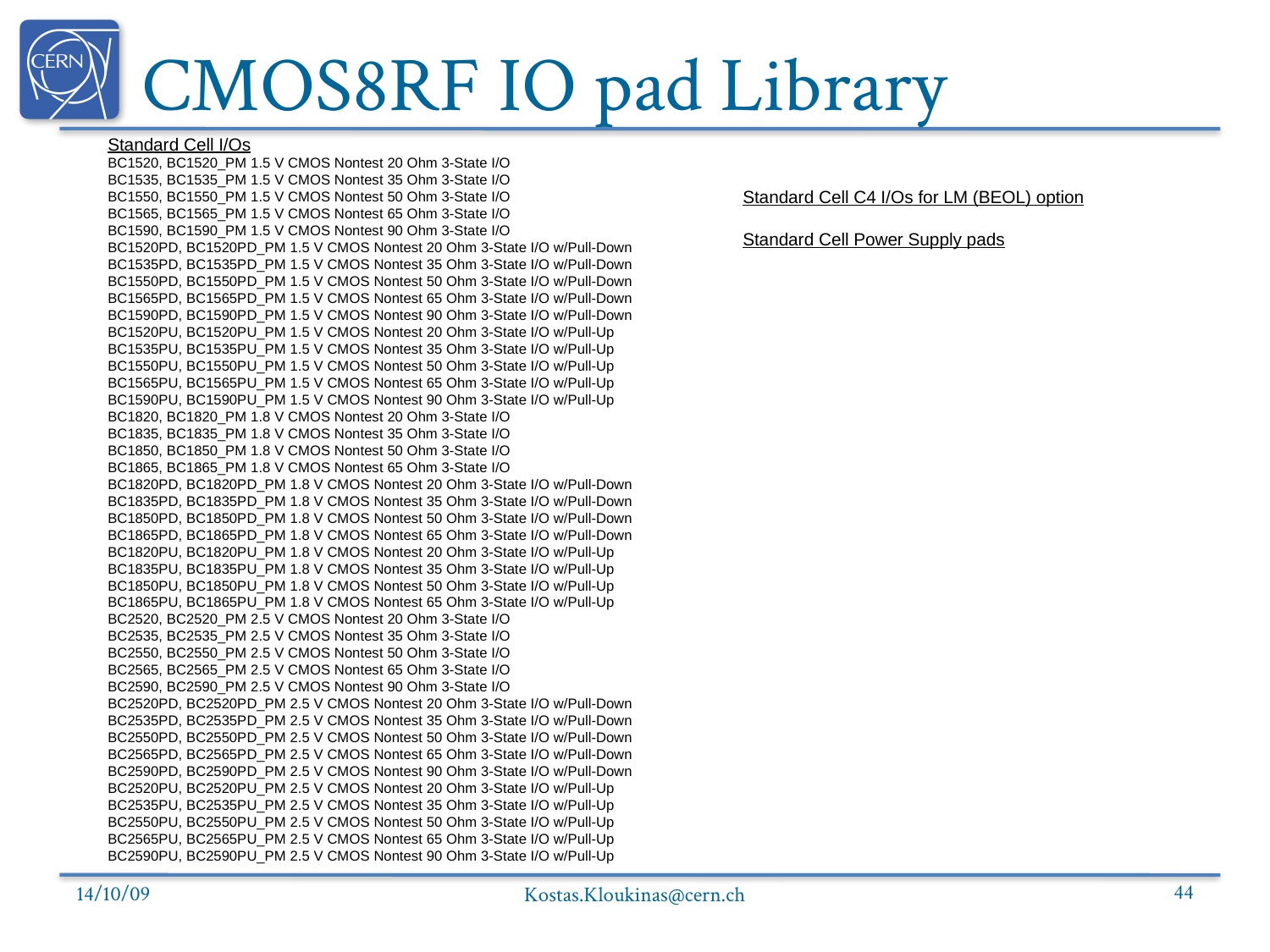

# CMOS8RF IO pad Library
Standard Cell I/Os
BC1520, BC1520_PM 1.5 V CMOS Nontest 20 Ohm 3-State I/O
BC1535, BC1535_PM 1.5 V CMOS Nontest 35 Ohm 3-State I/O
BC1550, BC1550_PM 1.5 V CMOS Nontest 50 Ohm 3-State I/O
BC1565, BC1565_PM 1.5 V CMOS Nontest 65 Ohm 3-State I/O
BC1590, BC1590_PM 1.5 V CMOS Nontest 90 Ohm 3-State I/O
BC1520PD, BC1520PD_PM 1.5 V CMOS Nontest 20 Ohm 3-State I/O w/Pull-Down
BC1535PD, BC1535PD_PM 1.5 V CMOS Nontest 35 Ohm 3-State I/O w/Pull-Down
BC1550PD, BC1550PD_PM 1.5 V CMOS Nontest 50 Ohm 3-State I/O w/Pull-Down
BC1565PD, BC1565PD_PM 1.5 V CMOS Nontest 65 Ohm 3-State I/O w/Pull-Down
BC1590PD, BC1590PD_PM 1.5 V CMOS Nontest 90 Ohm 3-State I/O w/Pull-Down
BC1520PU, BC1520PU_PM 1.5 V CMOS Nontest 20 Ohm 3-State I/O w/Pull-Up
BC1535PU, BC1535PU_PM 1.5 V CMOS Nontest 35 Ohm 3-State I/O w/Pull-Up
BC1550PU, BC1550PU_PM 1.5 V CMOS Nontest 50 Ohm 3-State I/O w/Pull-Up
BC1565PU, BC1565PU_PM 1.5 V CMOS Nontest 65 Ohm 3-State I/O w/Pull-Up
BC1590PU, BC1590PU_PM 1.5 V CMOS Nontest 90 Ohm 3-State I/O w/Pull-Up
BC1820, BC1820_PM 1.8 V CMOS Nontest 20 Ohm 3-State I/O
BC1835, BC1835_PM 1.8 V CMOS Nontest 35 Ohm 3-State I/O
BC1850, BC1850_PM 1.8 V CMOS Nontest 50 Ohm 3-State I/O
BC1865, BC1865_PM 1.8 V CMOS Nontest 65 Ohm 3-State I/O
BC1820PD, BC1820PD_PM 1.8 V CMOS Nontest 20 Ohm 3-State I/O w/Pull-Down
BC1835PD, BC1835PD_PM 1.8 V CMOS Nontest 35 Ohm 3-State I/O w/Pull-Down
BC1850PD, BC1850PD_PM 1.8 V CMOS Nontest 50 Ohm 3-State I/O w/Pull-Down
BC1865PD, BC1865PD_PM 1.8 V CMOS Nontest 65 Ohm 3-State I/O w/Pull-Down
BC1820PU, BC1820PU_PM 1.8 V CMOS Nontest 20 Ohm 3-State I/O w/Pull-Up
BC1835PU, BC1835PU_PM 1.8 V CMOS Nontest 35 Ohm 3-State I/O w/Pull-Up
BC1850PU, BC1850PU_PM 1.8 V CMOS Nontest 50 Ohm 3-State I/O w/Pull-Up
BC1865PU, BC1865PU_PM 1.8 V CMOS Nontest 65 Ohm 3-State I/O w/Pull-Up
BC2520, BC2520_PM 2.5 V CMOS Nontest 20 Ohm 3-State I/O
BC2535, BC2535_PM 2.5 V CMOS Nontest 35 Ohm 3-State I/O
BC2550, BC2550_PM 2.5 V CMOS Nontest 50 Ohm 3-State I/O
BC2565, BC2565_PM 2.5 V CMOS Nontest 65 Ohm 3-State I/O
BC2590, BC2590_PM 2.5 V CMOS Nontest 90 Ohm 3-State I/O
BC2520PD, BC2520PD_PM 2.5 V CMOS Nontest 20 Ohm 3-State I/O w/Pull-Down
BC2535PD, BC2535PD_PM 2.5 V CMOS Nontest 35 Ohm 3-State I/O w/Pull-Down
BC2550PD, BC2550PD_PM 2.5 V CMOS Nontest 50 Ohm 3-State I/O w/Pull-Down
BC2565PD, BC2565PD_PM 2.5 V CMOS Nontest 65 Ohm 3-State I/O w/Pull-Down
BC2590PD, BC2590PD_PM 2.5 V CMOS Nontest 90 Ohm 3-State I/O w/Pull-Down
BC2520PU, BC2520PU_PM 2.5 V CMOS Nontest 20 Ohm 3-State I/O w/Pull-Up
BC2535PU, BC2535PU_PM 2.5 V CMOS Nontest 35 Ohm 3-State I/O w/Pull-Up
BC2550PU, BC2550PU_PM 2.5 V CMOS Nontest 50 Ohm 3-State I/O w/Pull-Up
BC2565PU, BC2565PU_PM 2.5 V CMOS Nontest 65 Ohm 3-State I/O w/Pull-Up
BC2590PU, BC2590PU_PM 2.5 V CMOS Nontest 90 Ohm 3-State I/O w/Pull-Up
Standard Cell C4 I/Os for LM (BEOL) option

Standard Cell Power Supply pads

14/10/09
Kostas.Kloukinas@cern.ch
44